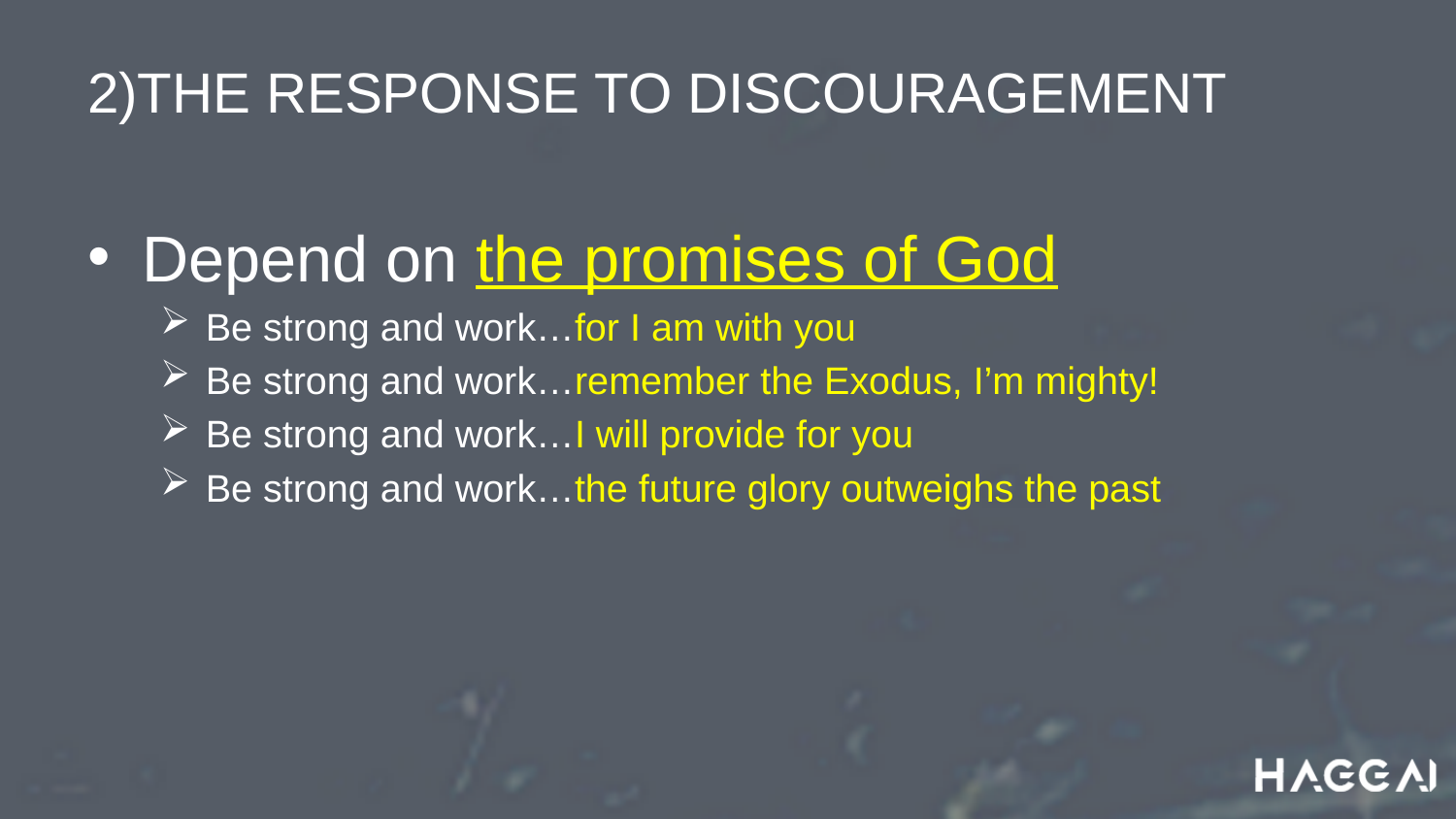

2)THE RESPONSE TO DISCOURAGEMENT

Depend on the promises of God
Be strong and work…for I am with you
Be strong and work…remember the Exodus, I’m mighty!
Be strong and work…I will provide for you
Be strong and work…the future glory outweighs the past